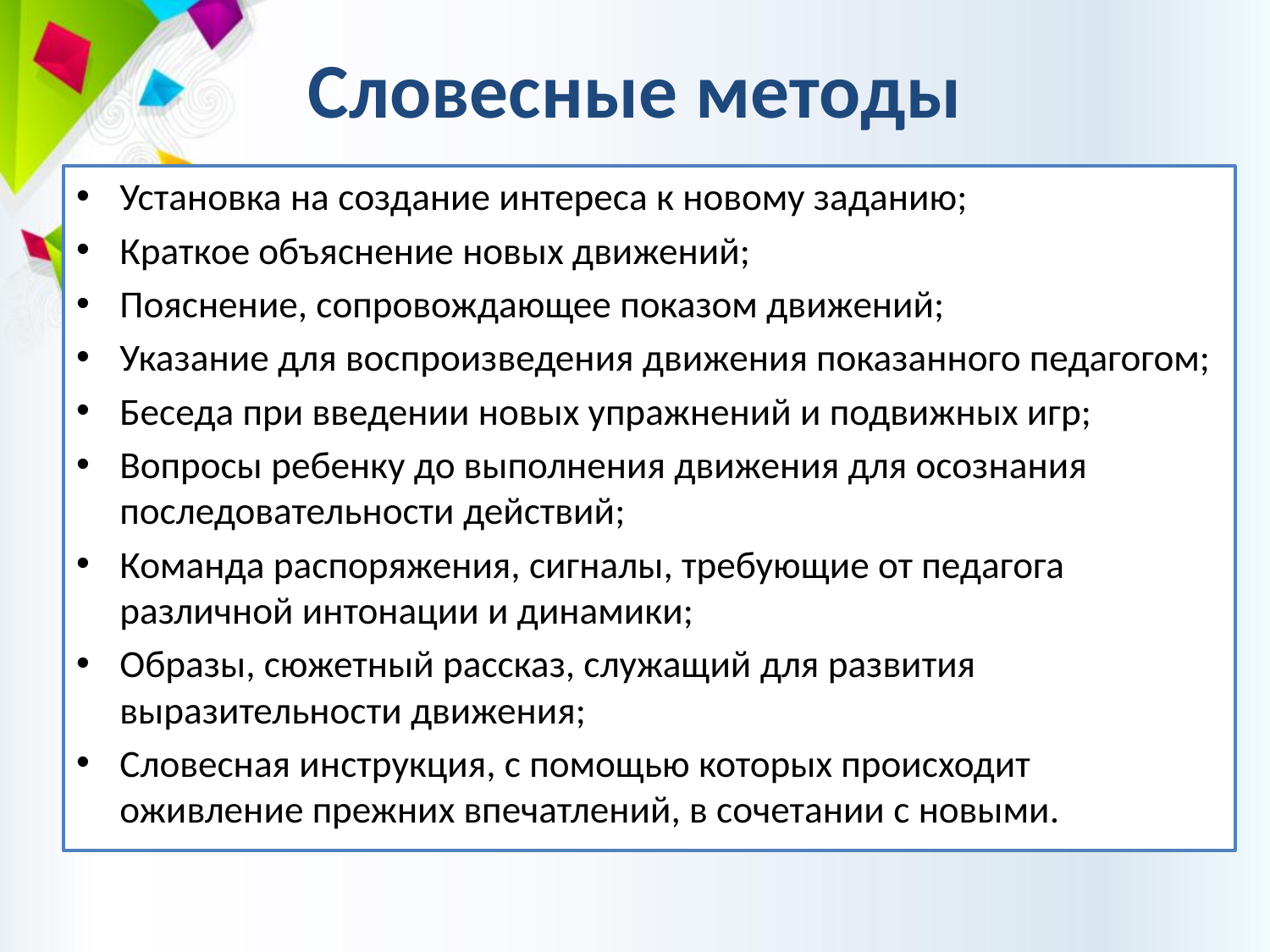

# Словесные методы
Установка на создание интереса к новому заданию;
Краткое объяснение новых движений;
Пояснение, сопровождающее показом движений;
Указание для воспроизведения движения показанного педагогом;
Беседа при введении новых упражнений и подвижных игр;
Вопросы ребенку до выполнения движения для осознания последовательности действий;
Команда распоряжения, сигналы, требующие от педагога различной интонации и динамики;
Образы, сюжетный рассказ, служащий для развития выразительности движения;
Словесная инструкция, с помощью которых происходит оживление прежних впечатлений, в сочетании с новыми.